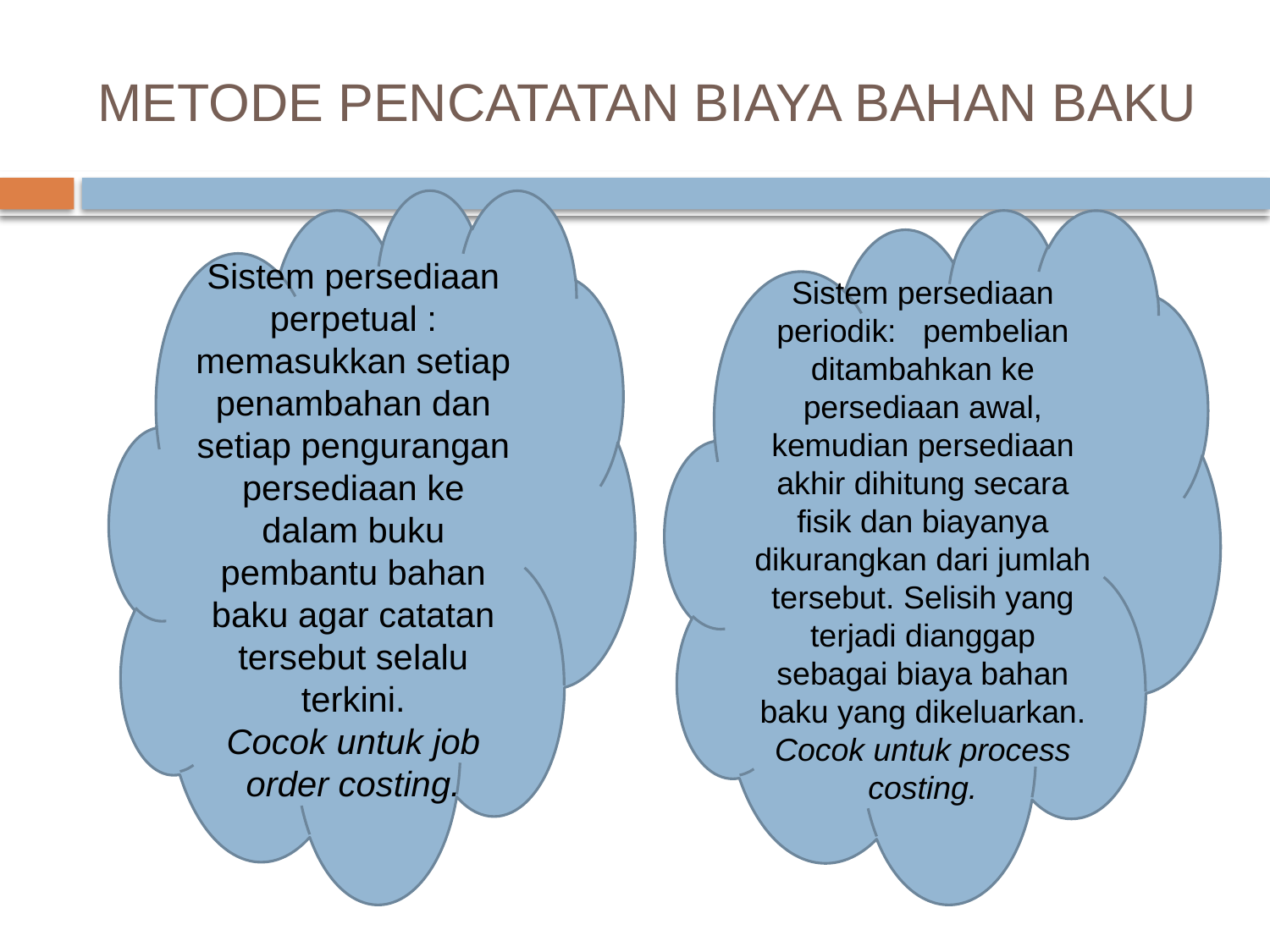

# METODE PENCATATAN BIAYA BAHAN BAKU
Sistem persediaan perpetual : memasukkan setiap penambahan dan setiap pengurangan persediaan ke dalam buku pembantu bahan baku agar catatan tersebut selalu terkini.
Cocok untuk job order costing.

Sistem persediaan periodik:   pembelian ditambahkan ke persediaan awal, kemudian persediaan akhir dihitung secara fisik dan biayanya dikurangkan dari jumlah tersebut. Selisih yang terjadi dianggap sebagai biaya bahan baku yang dikeluarkan.
Cocok untuk process costing.